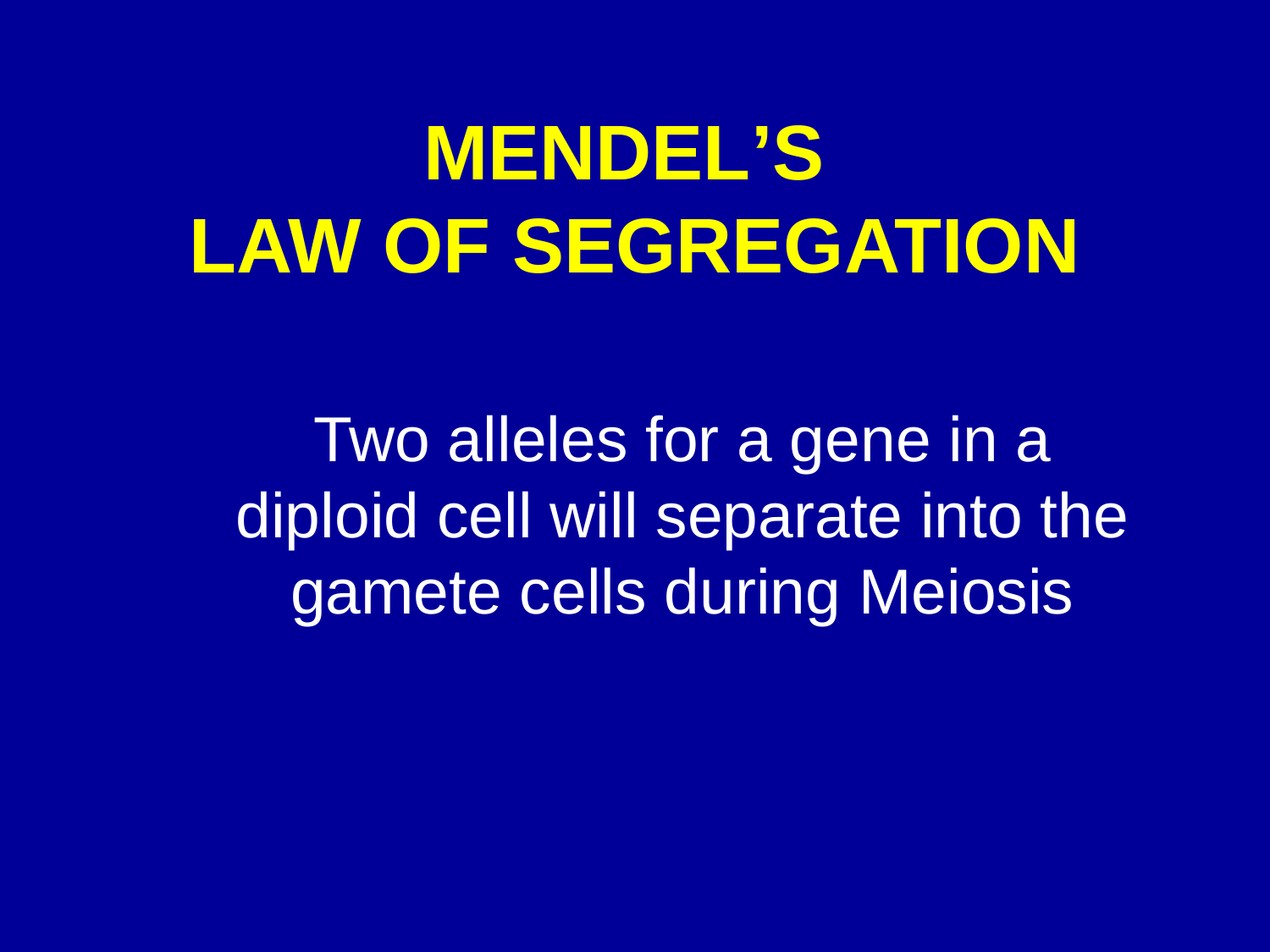

# MENDEL’S LAW OF SEGREGATION
Two alleles for a gene in a diploid cell will separate into the gamete cells during Meiosis